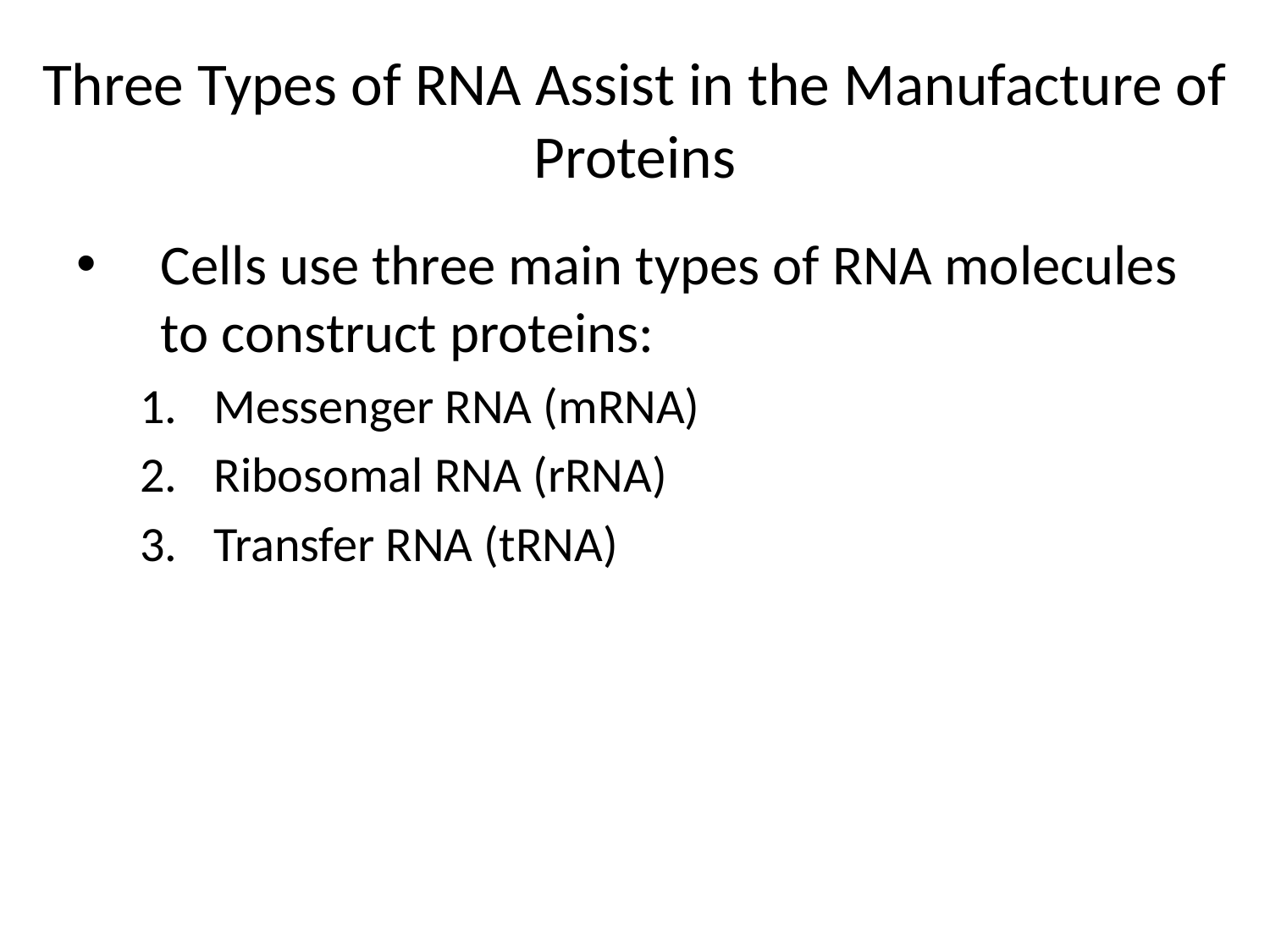

# Three Types of RNA Assist in the Manufacture of Proteins
Cells use three main types of RNA molecules to construct proteins:
Messenger RNA (mRNA)
Ribosomal RNA (rRNA)
Transfer RNA (tRNA)